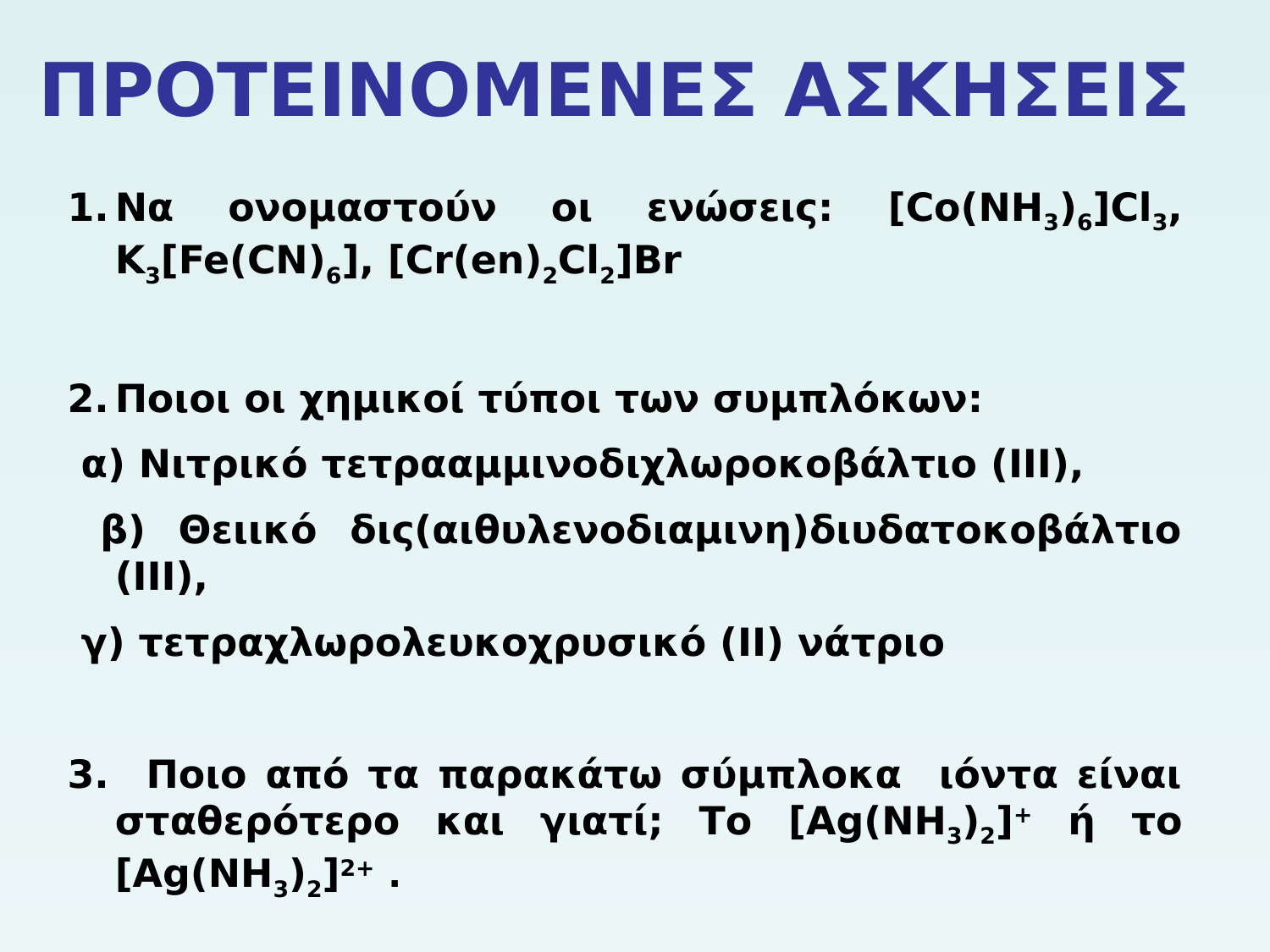

ΠΡΟΤΕΙΝΟΜΕΝΕΣ ΑΣΚΗΣΕΙΣ
Να ονομαστούν οι ενώσεις: [Co(NH3)6]Cl3, K3[Fe(CN)6], [Cr(en)2Cl2]Br

Ποιοι οι χημικοί τύποι των συμπλόκων:
 α) Νιτρικό τετρααμμινοδιχλωροκοβάλτιο (ΙΙΙ),
 β) Θειικό δις(αιθυλενοδιαμινη)διυδατοκοβάλτιο (ΙΙΙ),
 γ) τετραχλωρολευκοχρυσικό (ΙΙ) νάτριο

3.  Ποιο από τα παρακάτω σύμπλοκα  ιόντα είναι σταθερότερο και γιατί; Το [Ag(NH3)2]+ ή το [Ag(NH3)2]2+ .